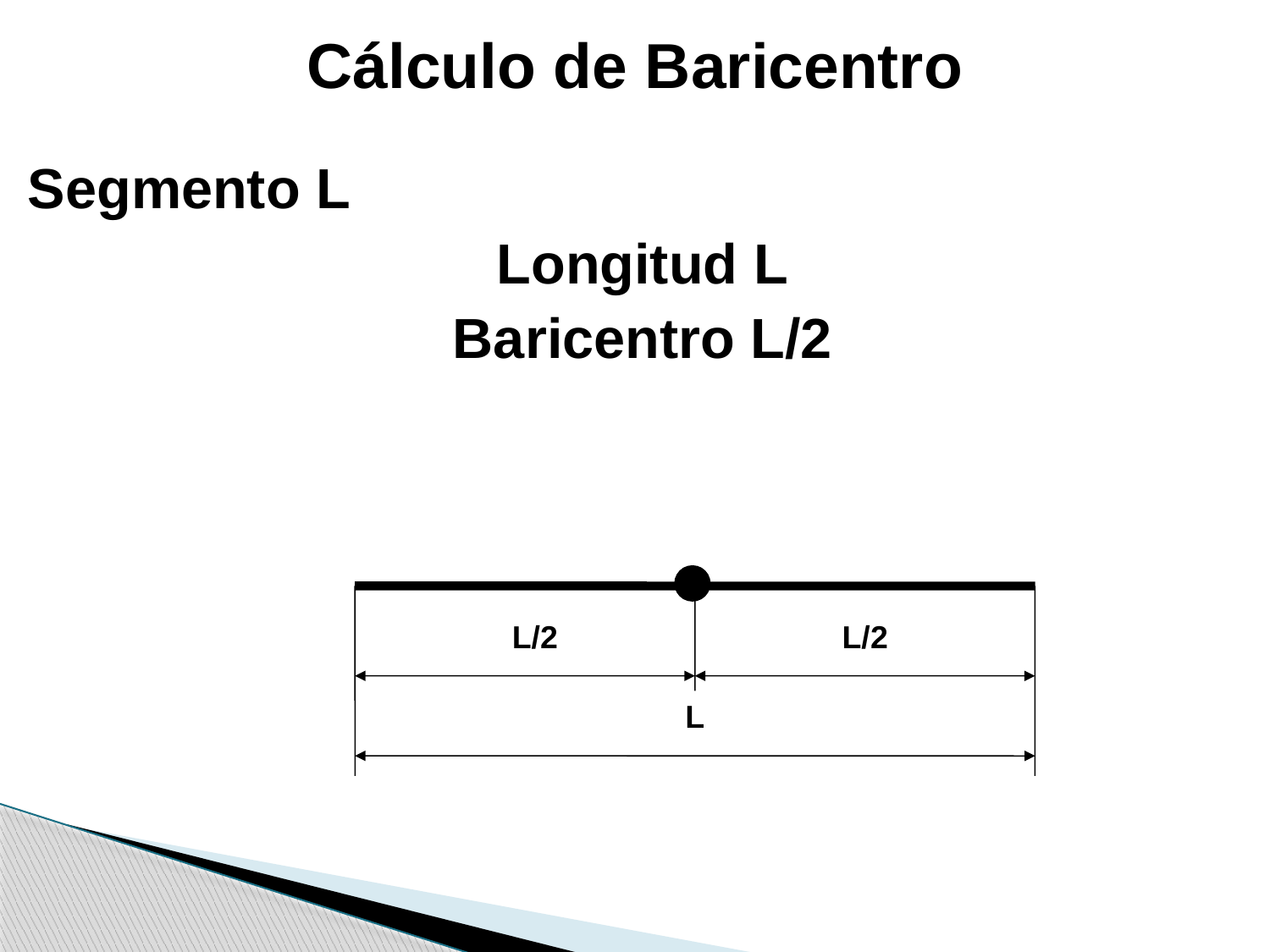

# Cálculo de Baricentro
Segmento L
Longitud L
Baricentro L/2

L/2
L/2

L